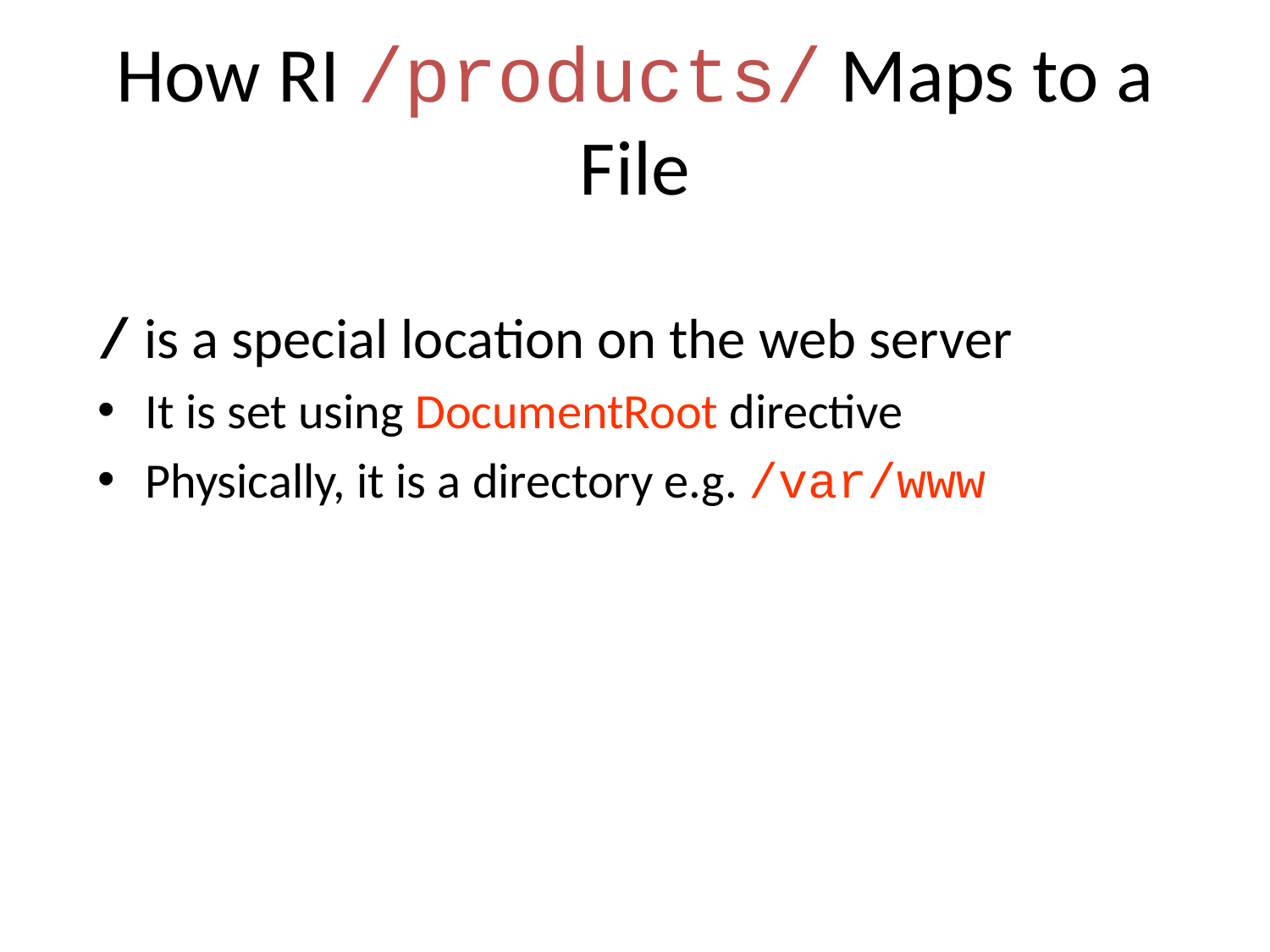

# How RI /products/ Maps to a File
/ is a special location on the web server
It is set using DocumentRoot directive
Physically, it is a directory e.g. /var/www